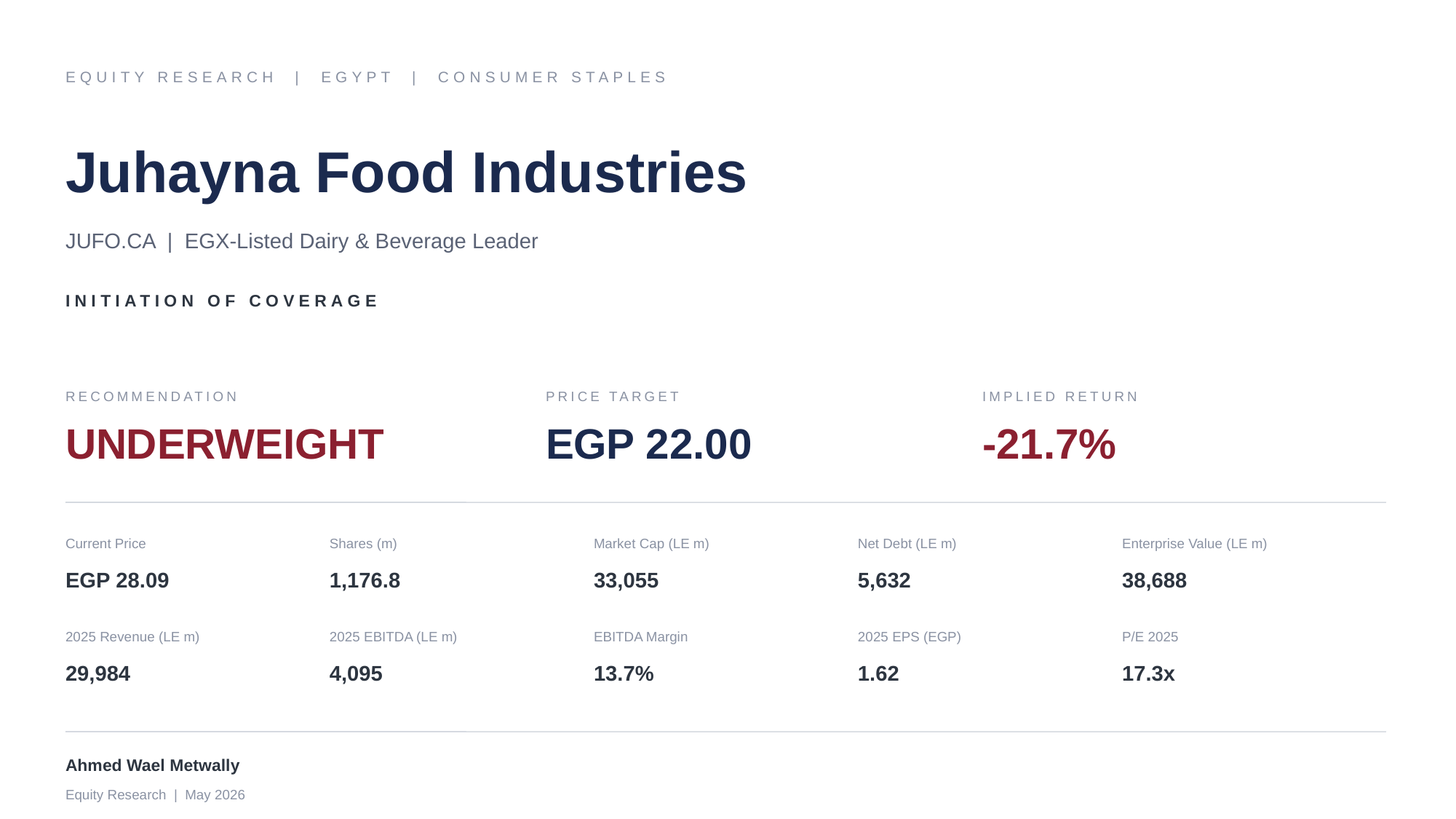

EQUITY RESEARCH  |  EGYPT  |  CONSUMER STAPLES
Juhayna Food Industries
JUFO.CA  |  EGX-Listed Dairy & Beverage Leader
INITIATION OF COVERAGE
RECOMMENDATION
PRICE TARGET
IMPLIED RETURN
UNDERWEIGHT
EGP 22.00
-21.7%

Current Price
Shares (m)
Market Cap (LE m)
Net Debt (LE m)
Enterprise Value (LE m)
EGP 28.09
1,176.8
33,055
5,632
38,688
2025 Revenue (LE m)
2025 EBITDA (LE m)
EBITDA Margin
2025 EPS (EGP)
P/E 2025
29,984
4,095
13.7%
1.62
17.3x

Ahmed Wael Metwally
Equity Research  |  May 2026